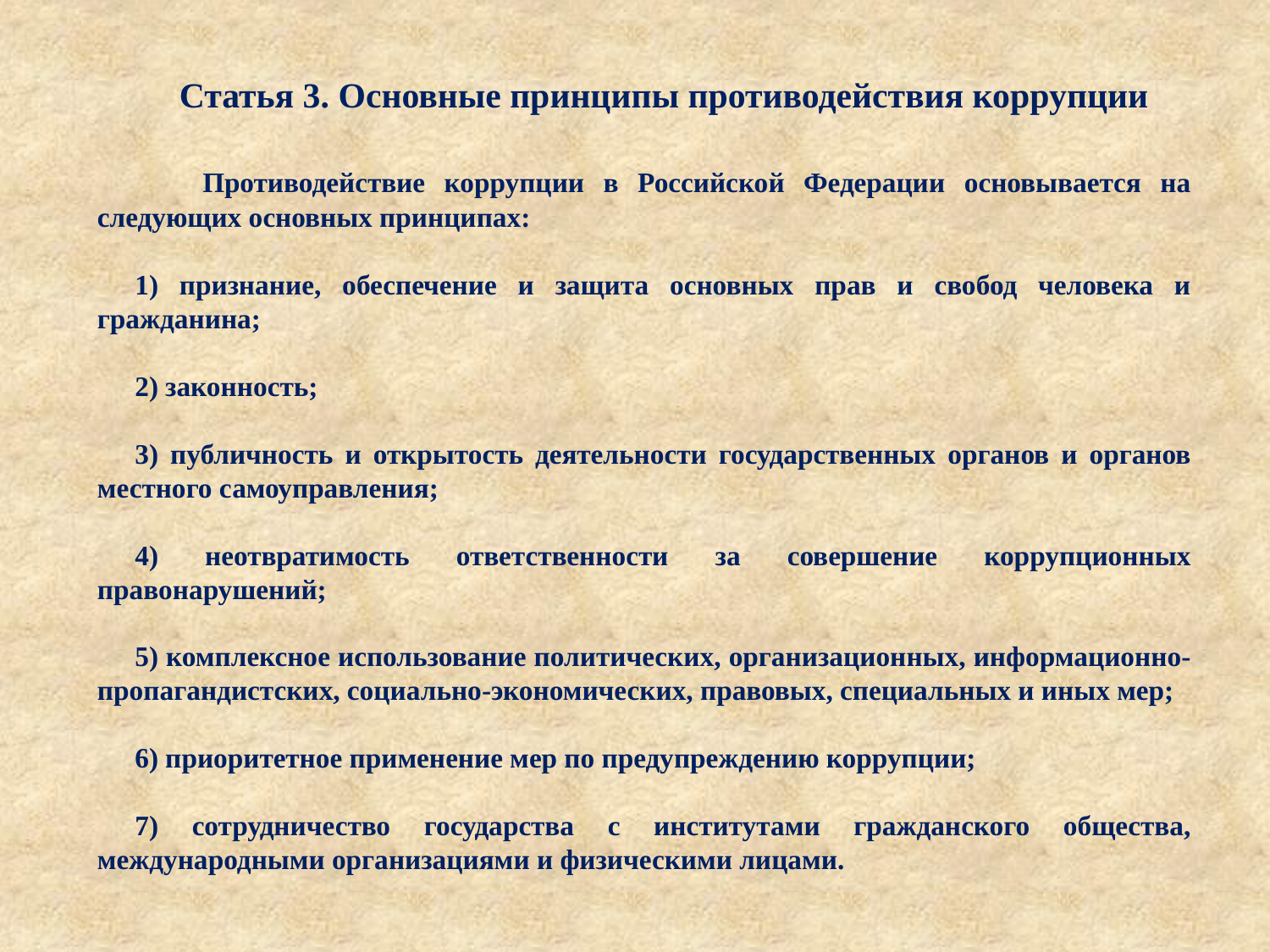

Статья 3. Основные принципы противодействия коррупции
     Противодействие коррупции в Российской Федерации основывается на следующих основных принципах:

1) признание, обеспечение и защита основных прав и свобод человека и гражданина;

2) законность;

3) публичность и открытость деятельности государственных органов и органов местного самоуправления;

4) неотвратимость ответственности за совершение коррупционных правонарушений;

5) комплексное использование политических, организационных, информационно-пропагандистских, социально-экономических, правовых, специальных и иных мер;

6) приоритетное применение мер по предупреждению коррупции;

7) сотрудничество государства с институтами гражданского общества, международными организациями и физическими лицами.